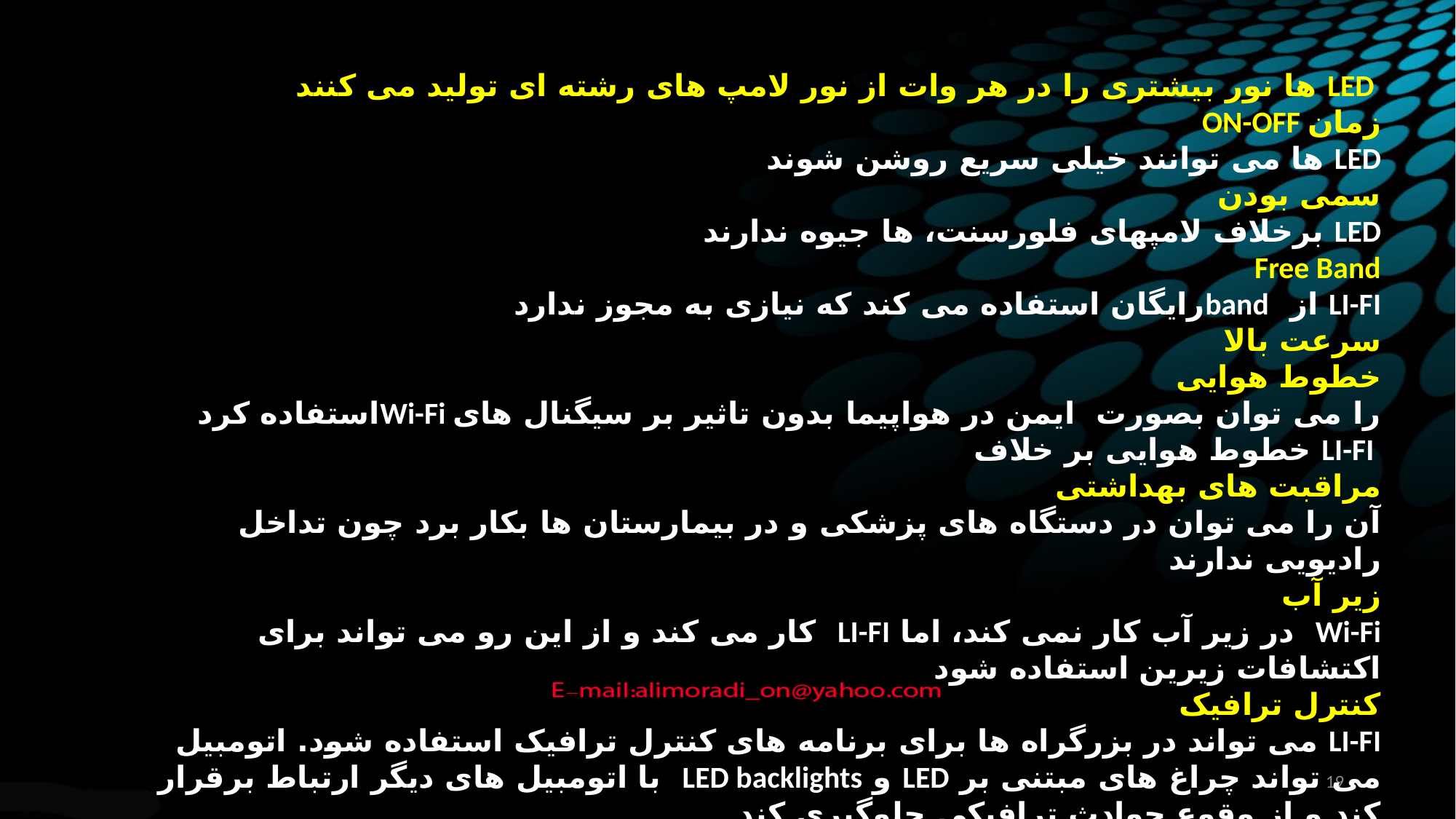

ها نور بیشتری را در هر وات از نور لامپ های رشته ای تولید می کنند LED
ON-OFF زمان
ها می توانند خیلی سریع روشن شوند LED
سمی بودن
برخلاف لامپهای فلورسنت، ها جیوه ندارند LED
Free Band
LI-FI از  bandرایگان استفاده می کند که نیازی به مجوز ندارد
سرعت بالا
خطوط هوایی
 استفاده کردWi-Fi را می توان بصورت  ایمن در هواپیما بدون تاثیر بر سیگنال های خطوط هوایی بر خلاف LI-FI
مراقبت های بهداشتی
آن را می توان در دستگاه های پزشکی و در بیمارستان ها بکار برد چون تداخل رادیویی ندارند
زیر آب
Wi-Fi  در زیر آب کار نمی کند، اما LI-FI  کار می کند و از این رو می تواند برای اکتشافات زیرین استفاده شود
کنترل ترافیک
LI-FI می تواند در بزرگراه ها برای برنامه های کنترل ترافیک استفاده شود. اتومبیل می تواند چراغ های مبتنی بر LED و LED backlights  با اتومبیل های دیگر ارتباط برقرار کند و از وقوع حوادث ترافیکی جلوگیری کند
لامپ های خیابان
هر لامپ خیابانی می تواند به نقطه دسترسی رایگان داده تبدیل شود
19